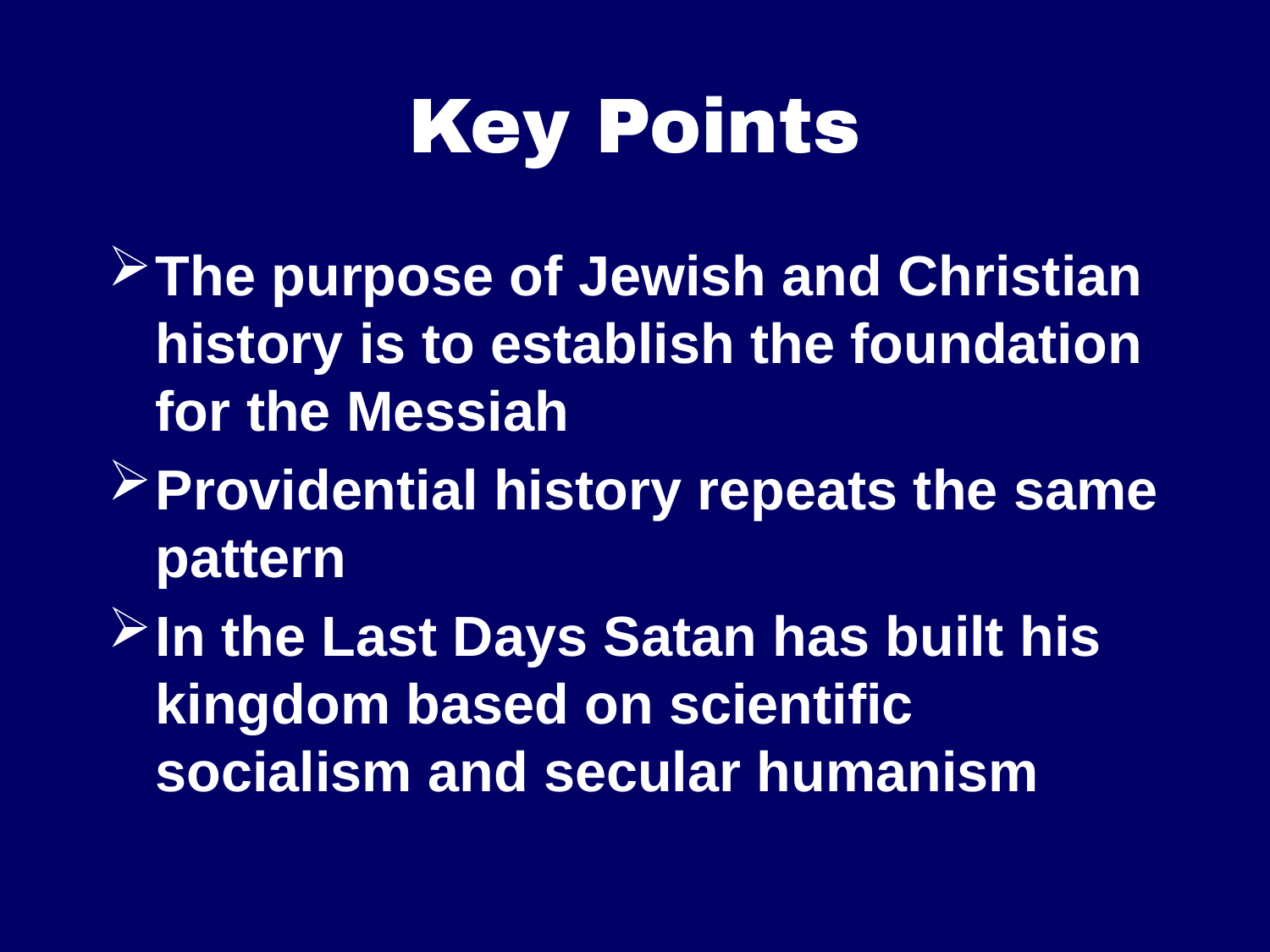

Key Points
The purpose of Jewish and Christian history is to establish the foundation for the Messiah
Providential history repeats the same pattern
In the Last Days Satan has built his kingdom based on scientific socialism and secular humanism